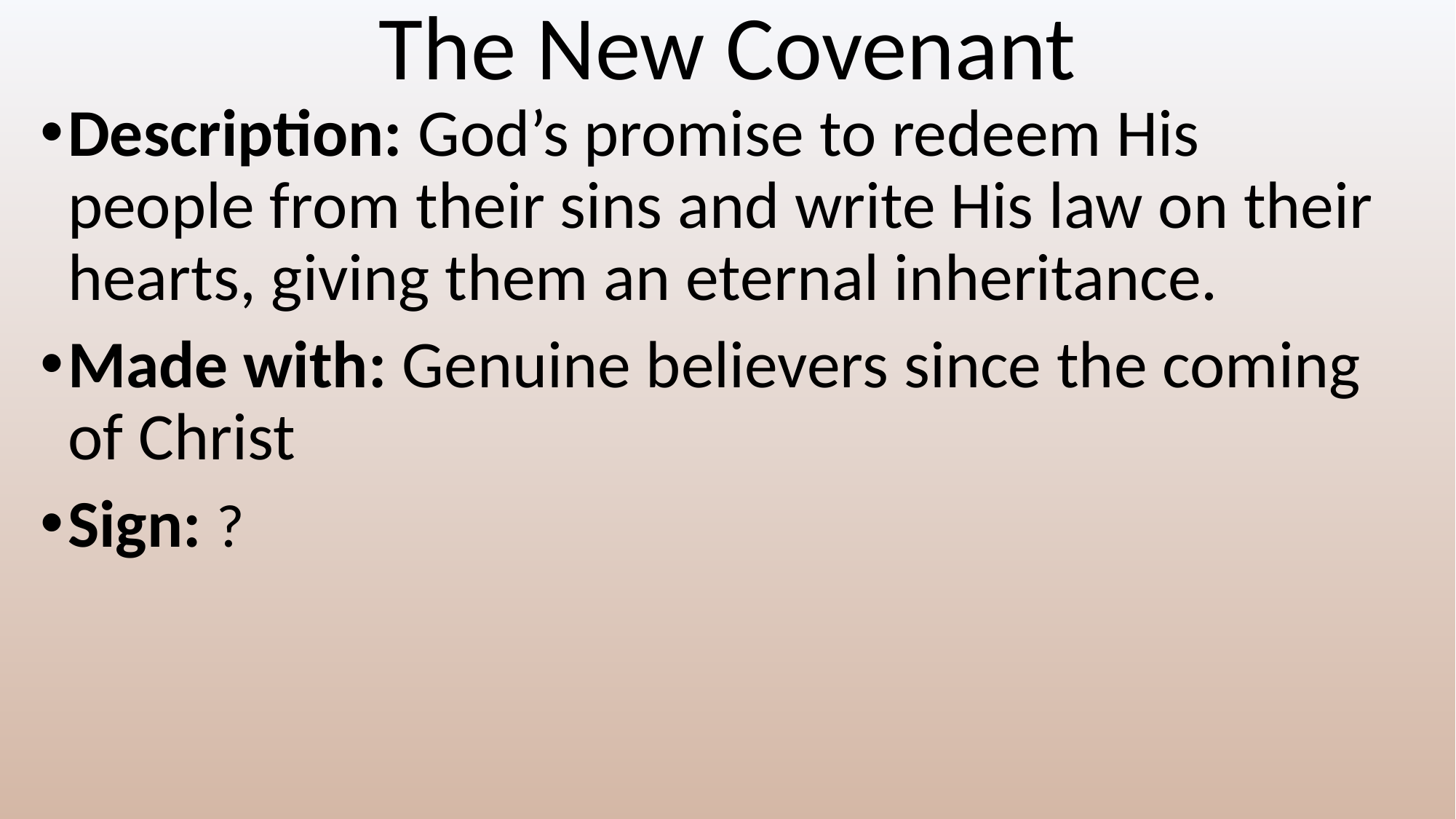

# The New Covenant
Description: God’s promise to redeem His people from their sins and write His law on their hearts, giving them an eternal inheritance.
Made with: Genuine believers since the coming of Christ
Sign: ?